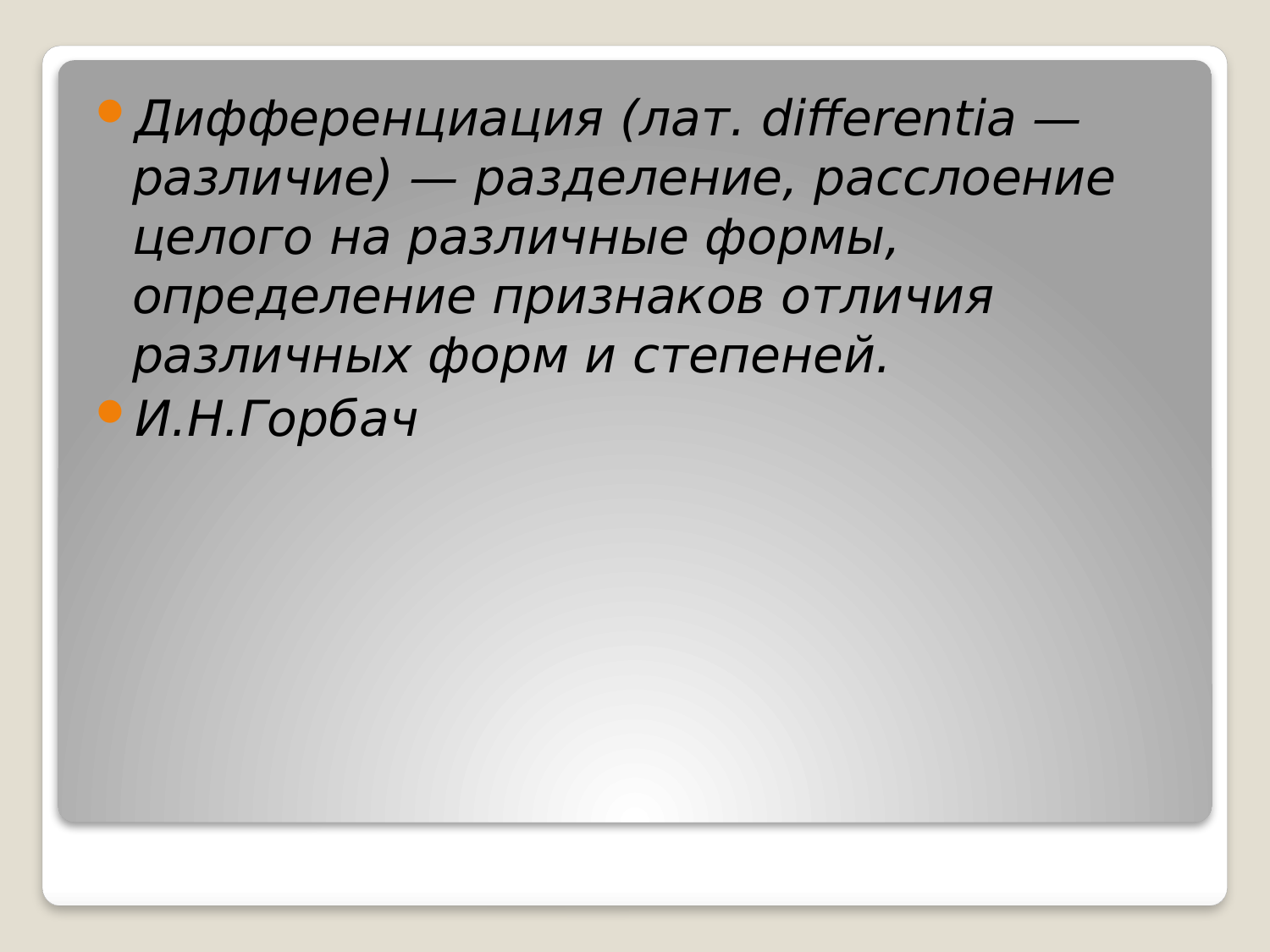

Дифференциация (лат. differentia — различие) — разделение, расслоение целого на различные формы, определение признаков отличия различных форм и степеней.
И.Н.Гopбaч